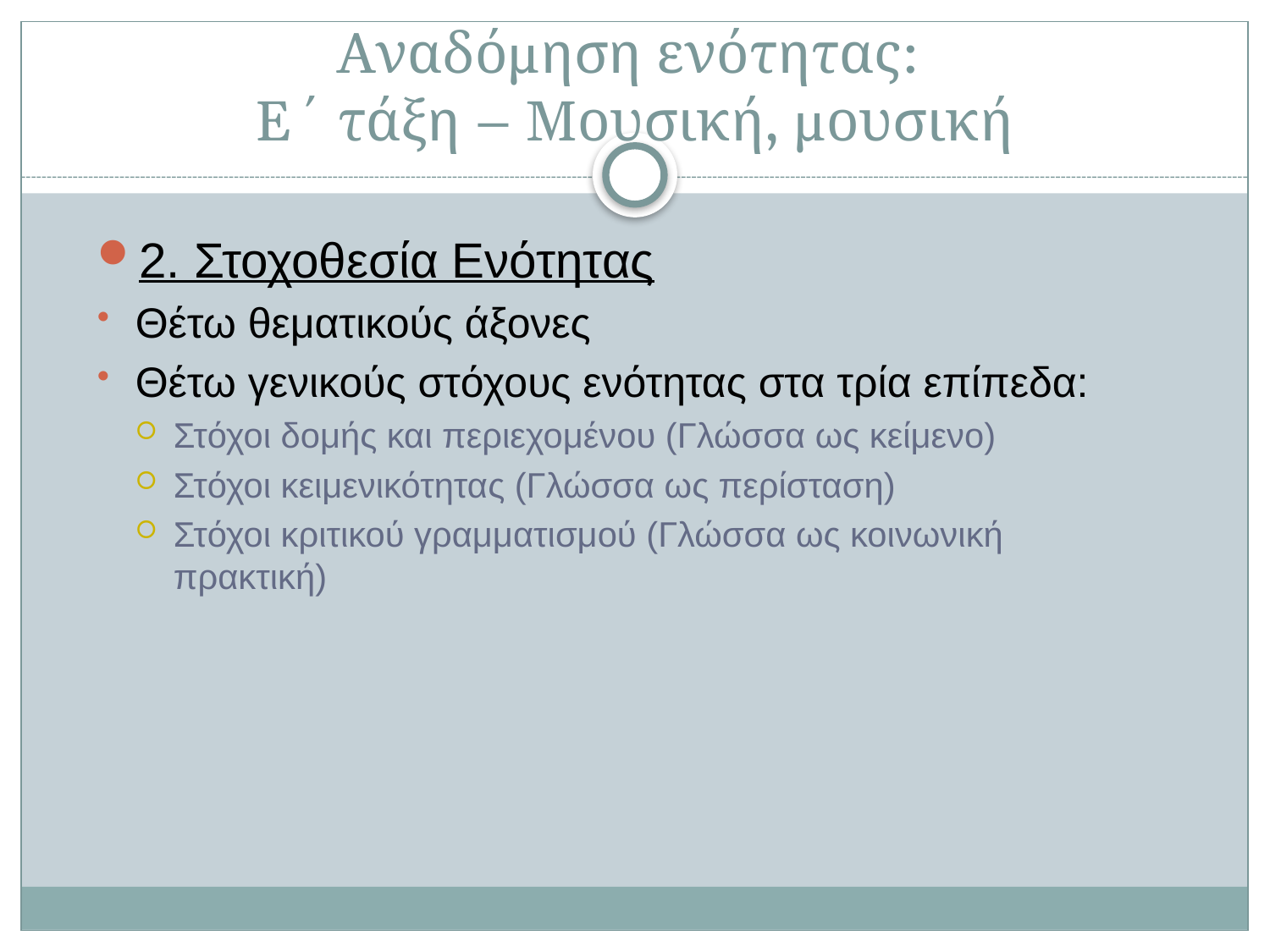

# Αναδόμηση ενότητας: Ε΄ τάξη – Μουσική, μουσική
2. Στοχοθεσία Ενότητας
Θέτω θεματικούς άξονες
Θέτω γενικούς στόχους ενότητας στα τρία επίπεδα:
Στόχοι δομής και περιεχομένου (Γλώσσα ως κείμενο)
Στόχοι κειμενικότητας (Γλώσσα ως περίσταση)
Στόχοι κριτικού γραμματισμού (Γλώσσα ως κοινωνική πρακτική)